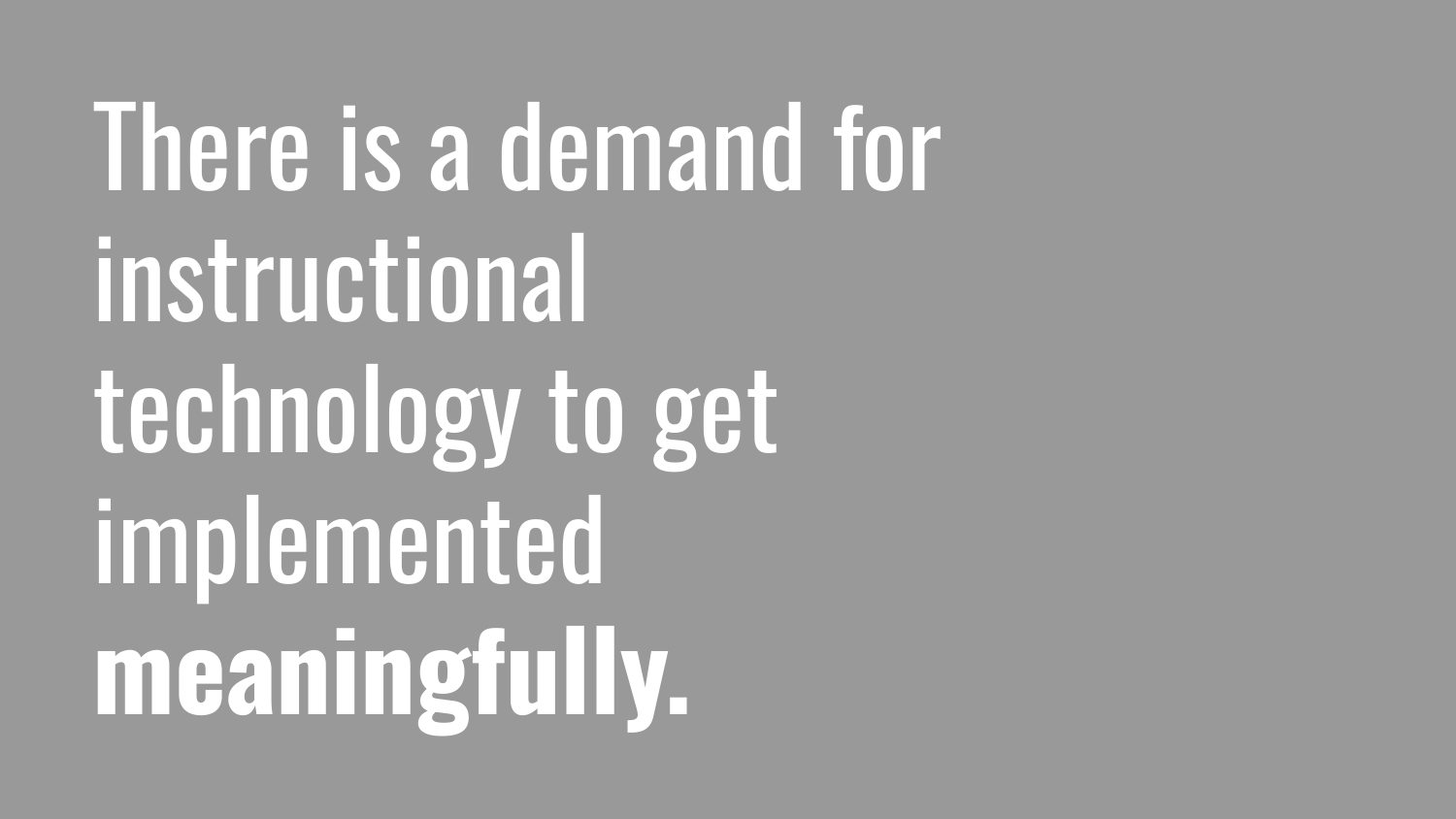

# There is a demand for instructional technology to get implemented meaningfully.